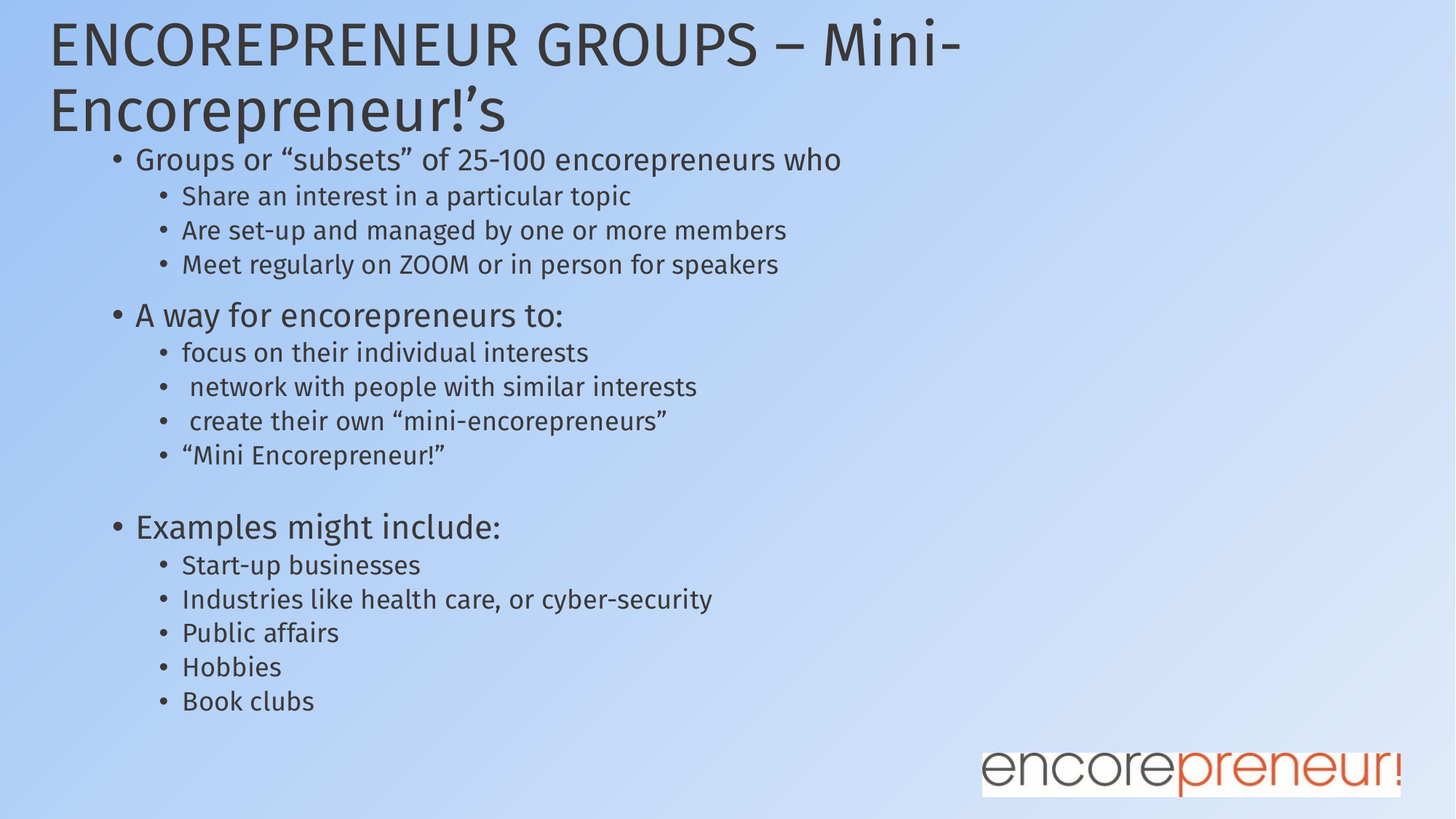

# ENCOREPRENEUR GROUPS – Mini-Encorepreneur!’s
Groups or “subsets” of 25-100 encorepreneurs who
Share an interest in a particular topic
Are set-up and managed by one or more members
Meet regularly on ZOOM or in person for speakers
A way for encorepreneurs to:
focus on their individual interests
 network with people with similar interests
 create their own “mini-encorepreneurs”
“Mini Encorepreneur!”

Examples might include:
Start-up businesses
Industries like health care, or cyber-security
Public affairs
Hobbies
Book clubs